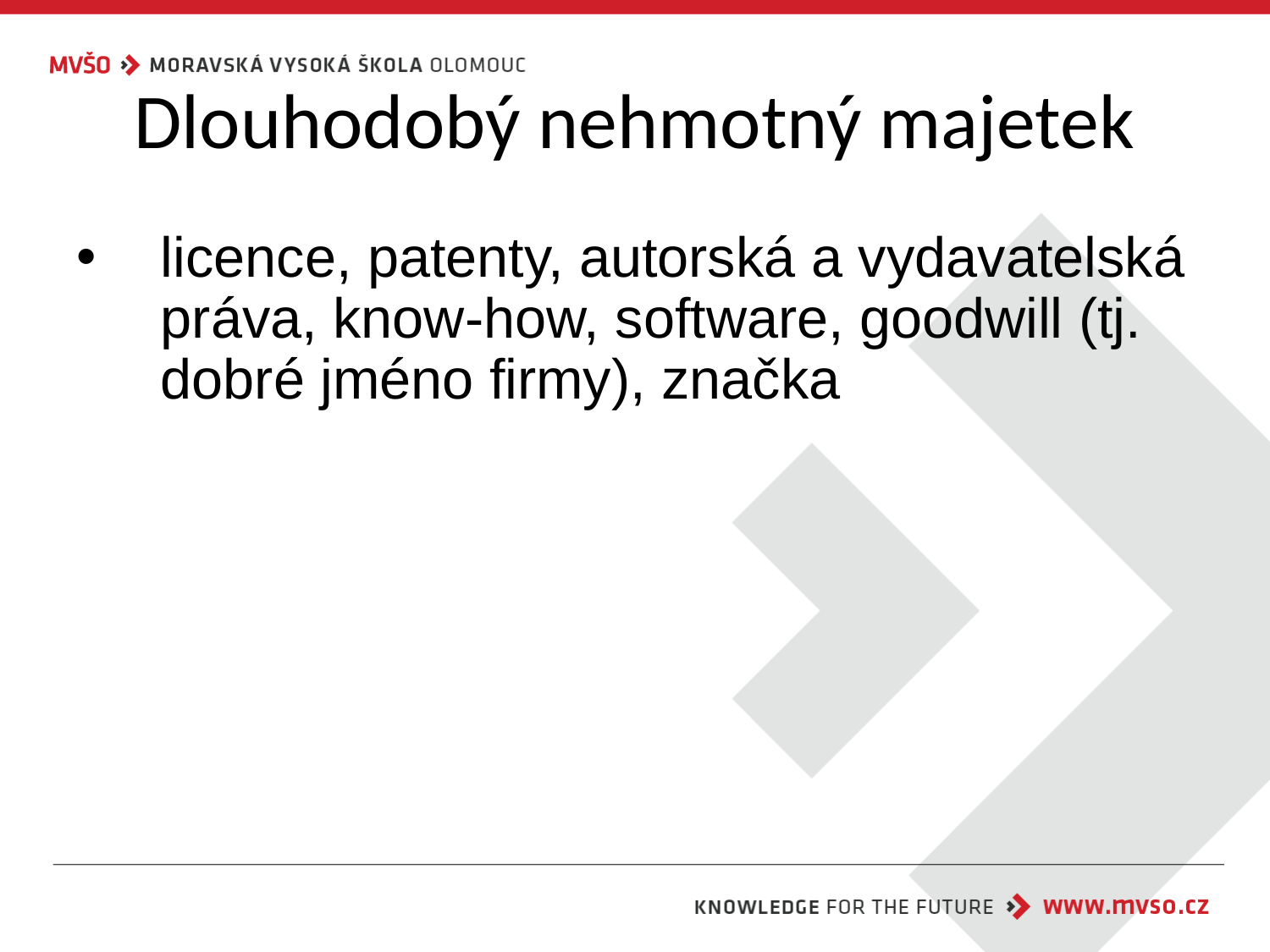

# Dlouhodobý nehmotný majetek
licence, patenty, autorská a vydavatelská práva, know-how, software, goodwill (tj. dobré jméno firmy), značka